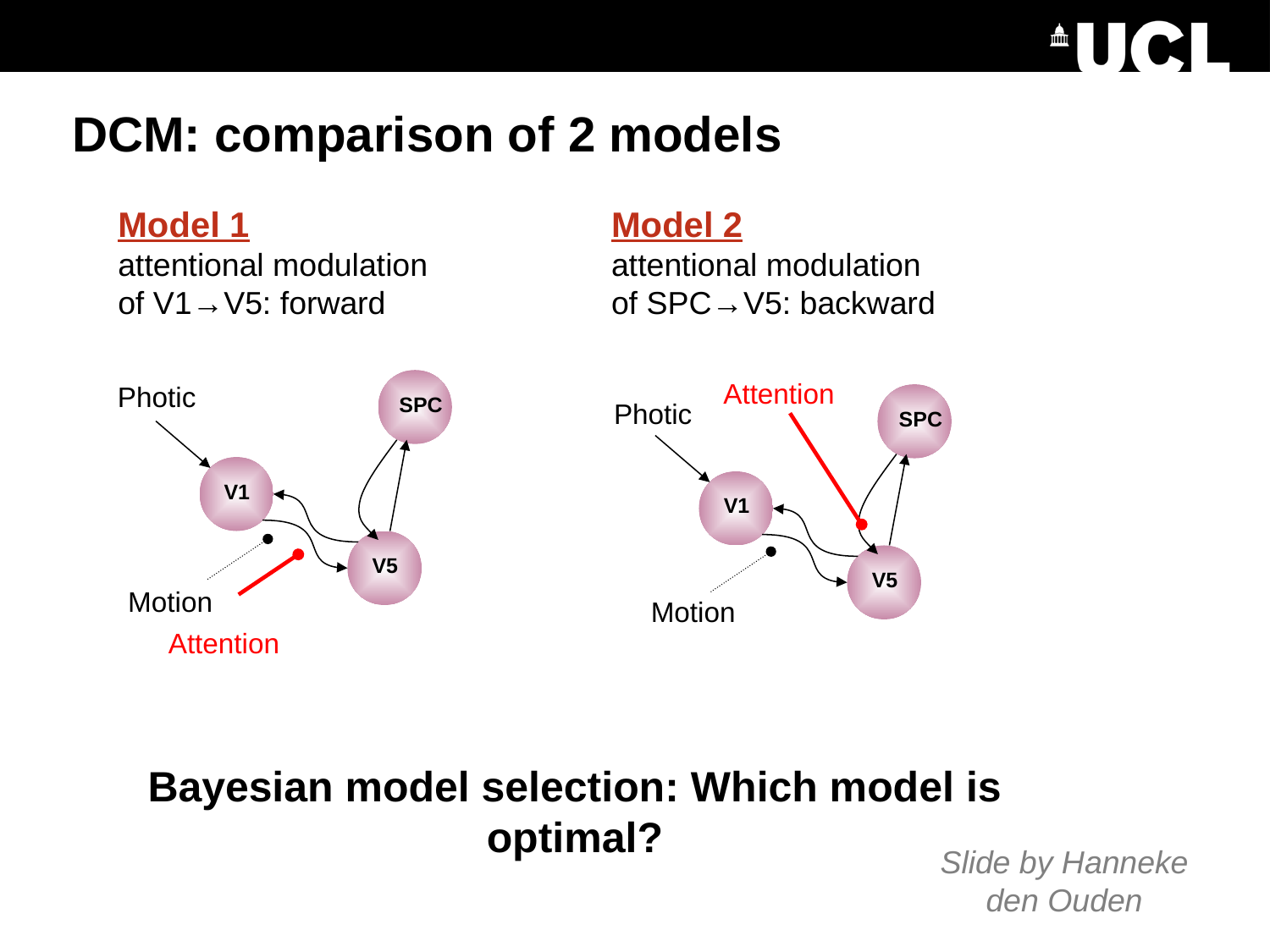

DCM: comparison of 2 models
Model 1
attentional modulation
of V1→V5: forward
Model 2
attentional modulation
of SPC→V5: backward

Photic
SPC

V1

V5

Motion
Attention
Attention

SPC
Photic

V1

V5

Motion
Bayesian model selection: Which model is optimal?
Slide by Hanneke den Ouden